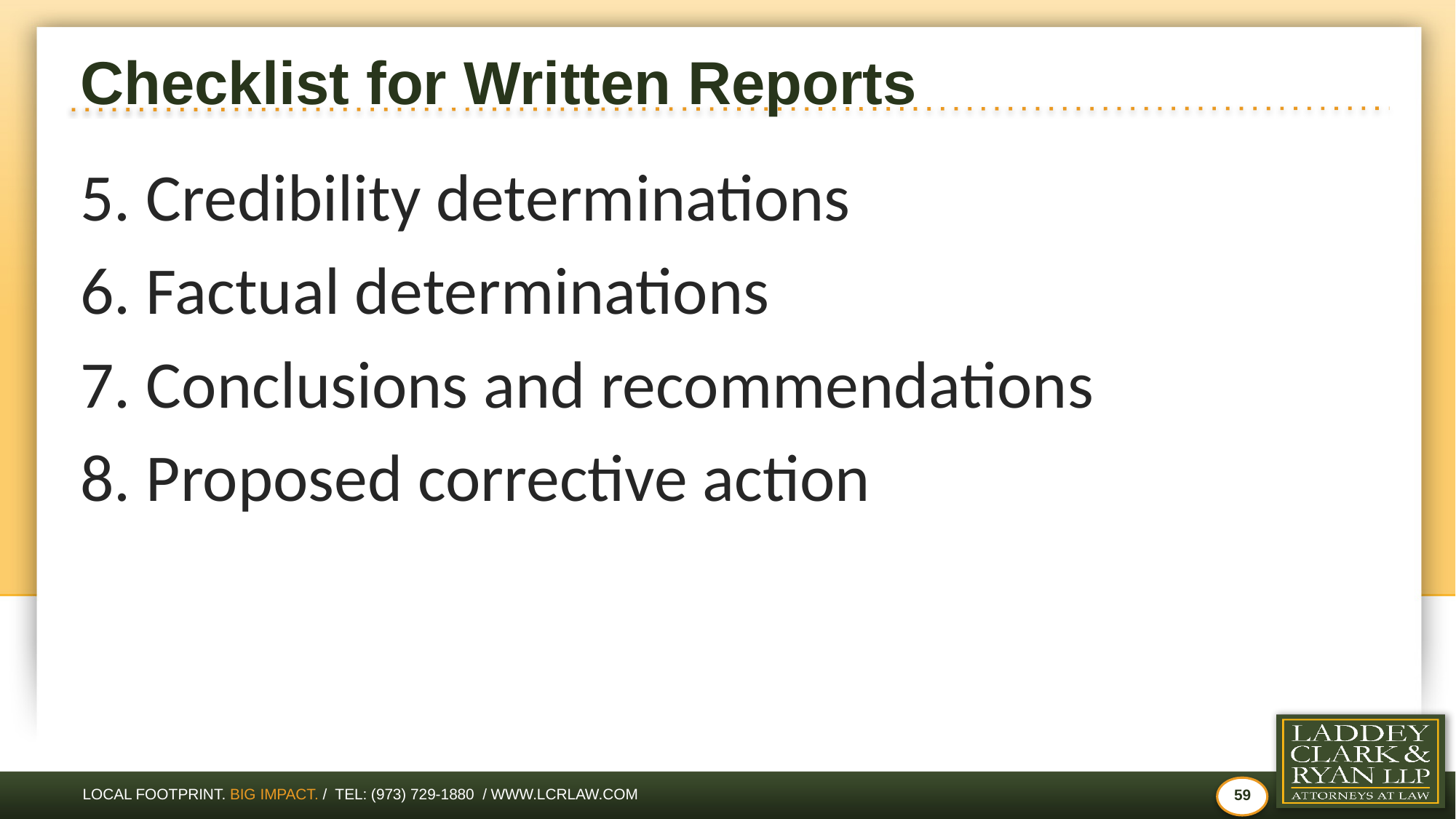

# Checklist for Written Reports
5. Credibility determinations
6. Factual determinations
7. Conclusions and recommendations
8. Proposed corrective action